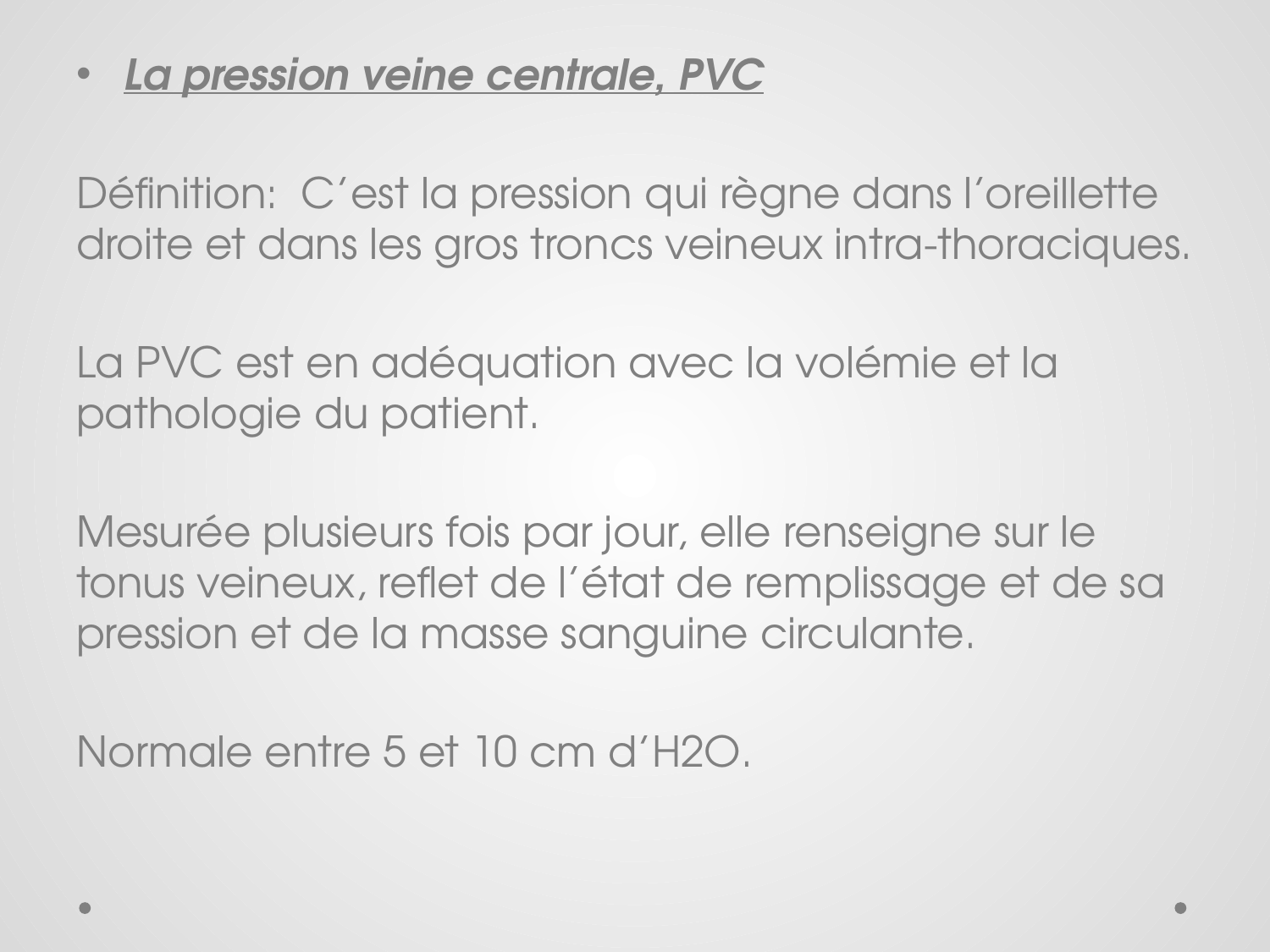

La pression veine centrale, PVC

Définition:  C’est la pression qui règne dans l’oreillette droite et dans les gros troncs veineux intra-thoraciques.

La PVC est en adéquation avec la volémie et la pathologie du patient.

Mesurée plusieurs fois par jour, elle renseigne sur le tonus veineux, reflet de l’état de remplissage et de sa pression et de la masse sanguine circulante.

Normale entre 5 et 10 cm d’H2O.